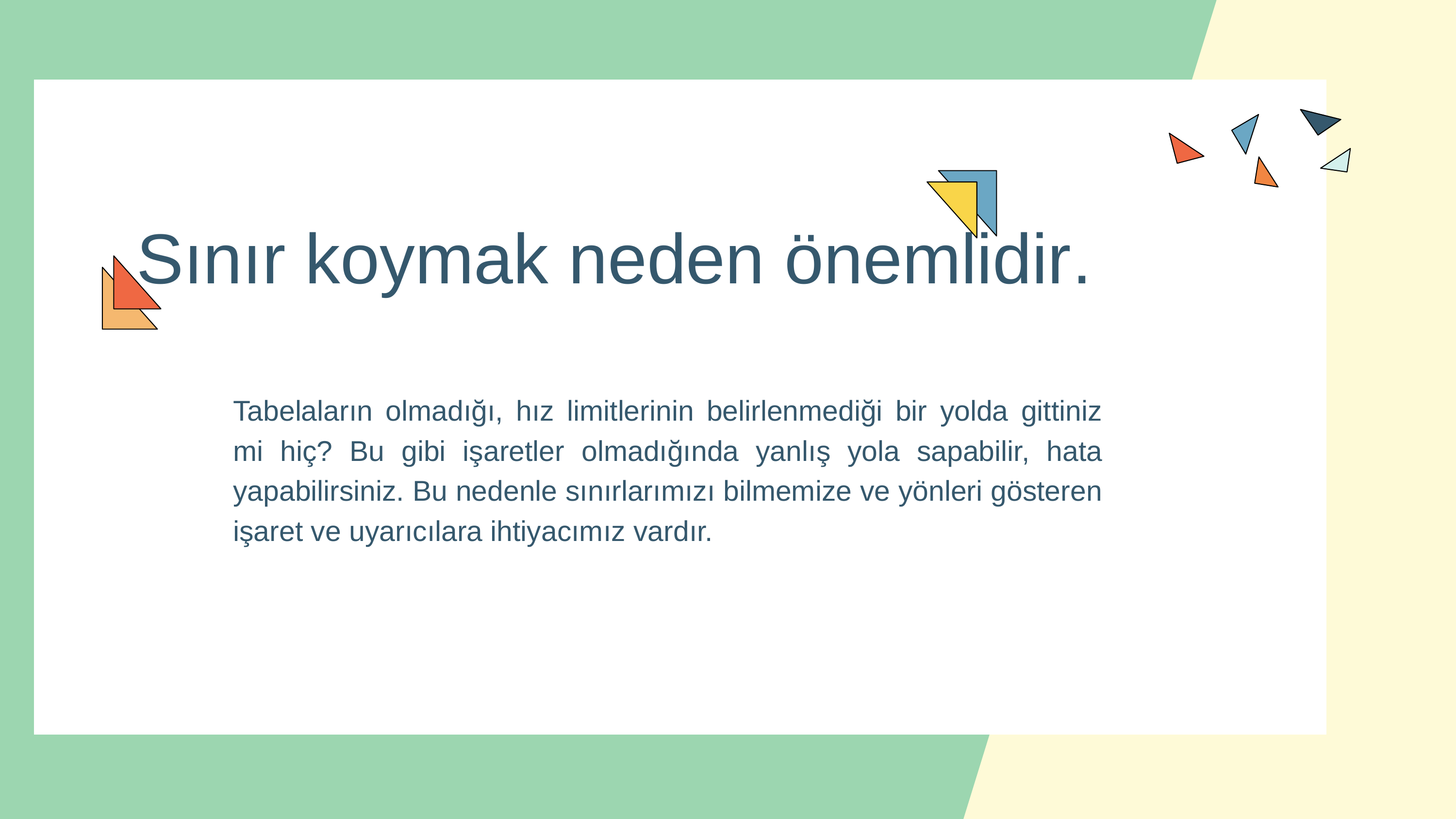

Sınır koymak neden önemlidir.

Tabelaların olmadığı, hız limitlerinin belirlenmediği bir yolda gittiniz mi hiç? Bu gibi işaretler olmadığında yanlış yola sapabilir, hata yapabilirsiniz. Bu nedenle sınırlarımızı bilmemize ve yönleri gösteren işaret ve uyarıcılara ihtiyacımız vardır.